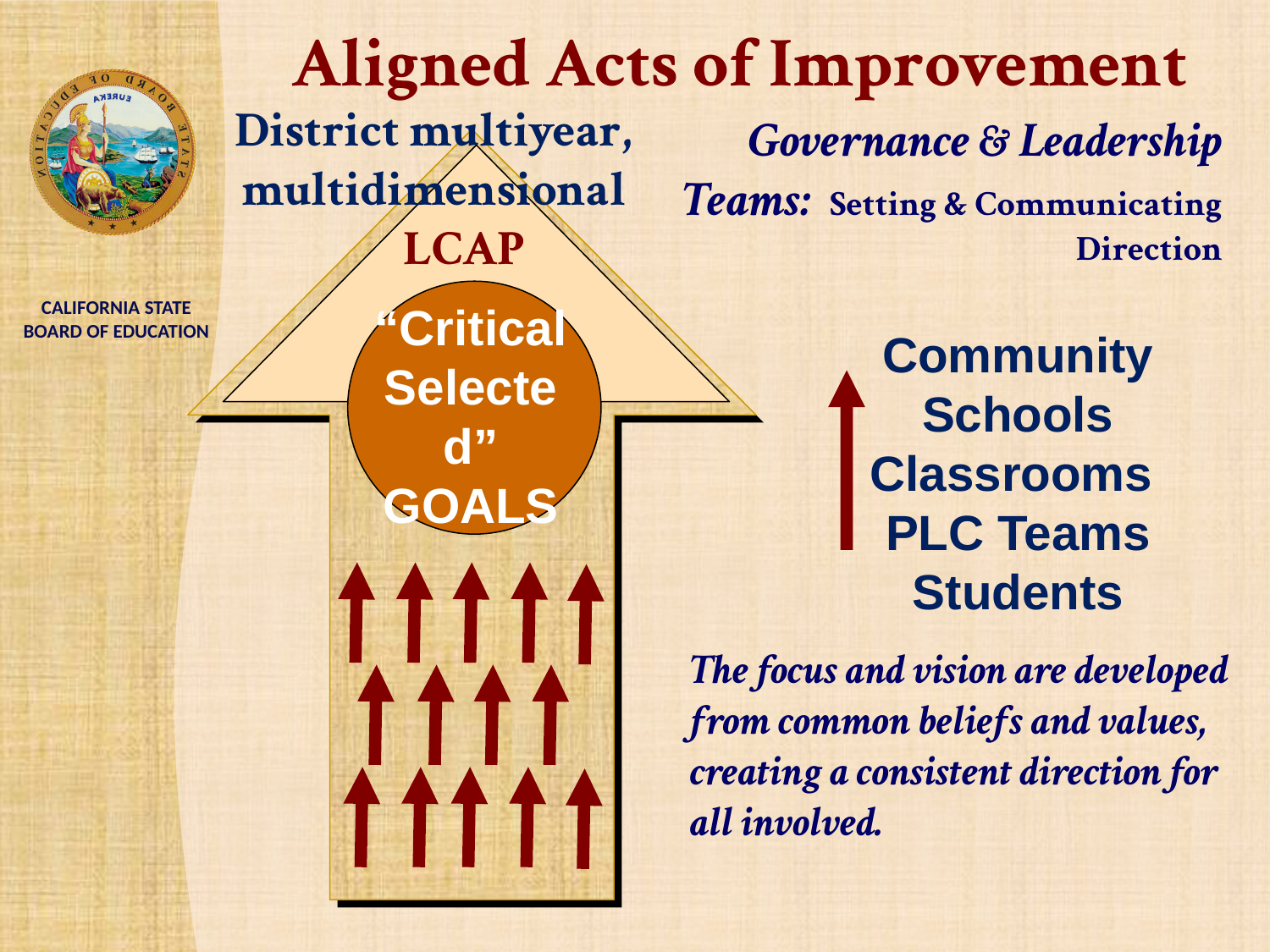

Aligned Acts of Improvement
District multiyear,
multidimensional
     LCAP
Governance & Leadership Teams:  Setting & Communicating Direction

“Critical Selected”
GOALS
Community
Schools
Classrooms
PLC Teams
Students

The focus and vision are developed from common beliefs and values, creating a consistent direction for all involved.